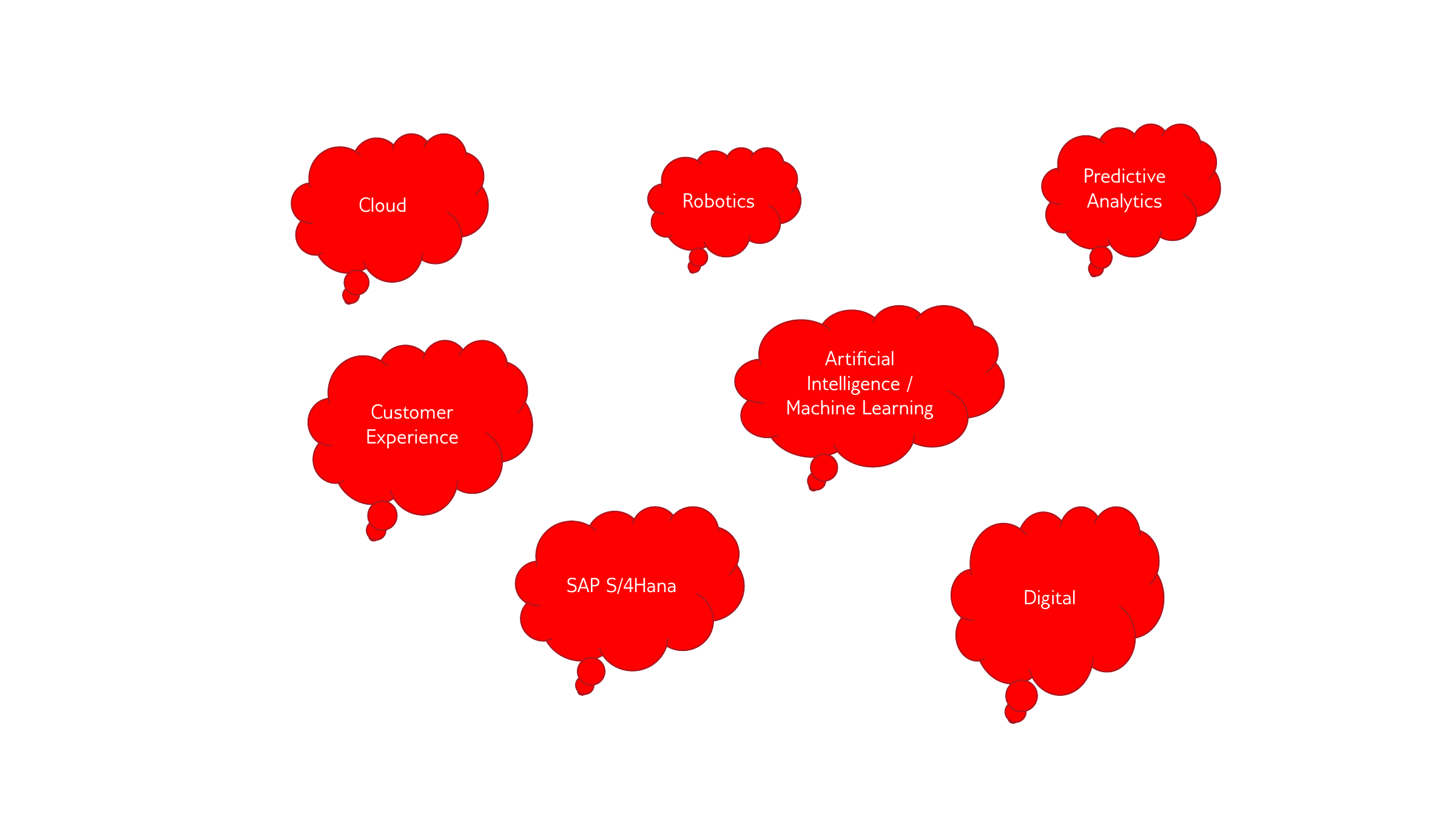

Predictive Analytics
Cloud
Robotics
Artificial Intelligence / Machine Learning
Customer Experience
SAP S/4Hana
Digital
13